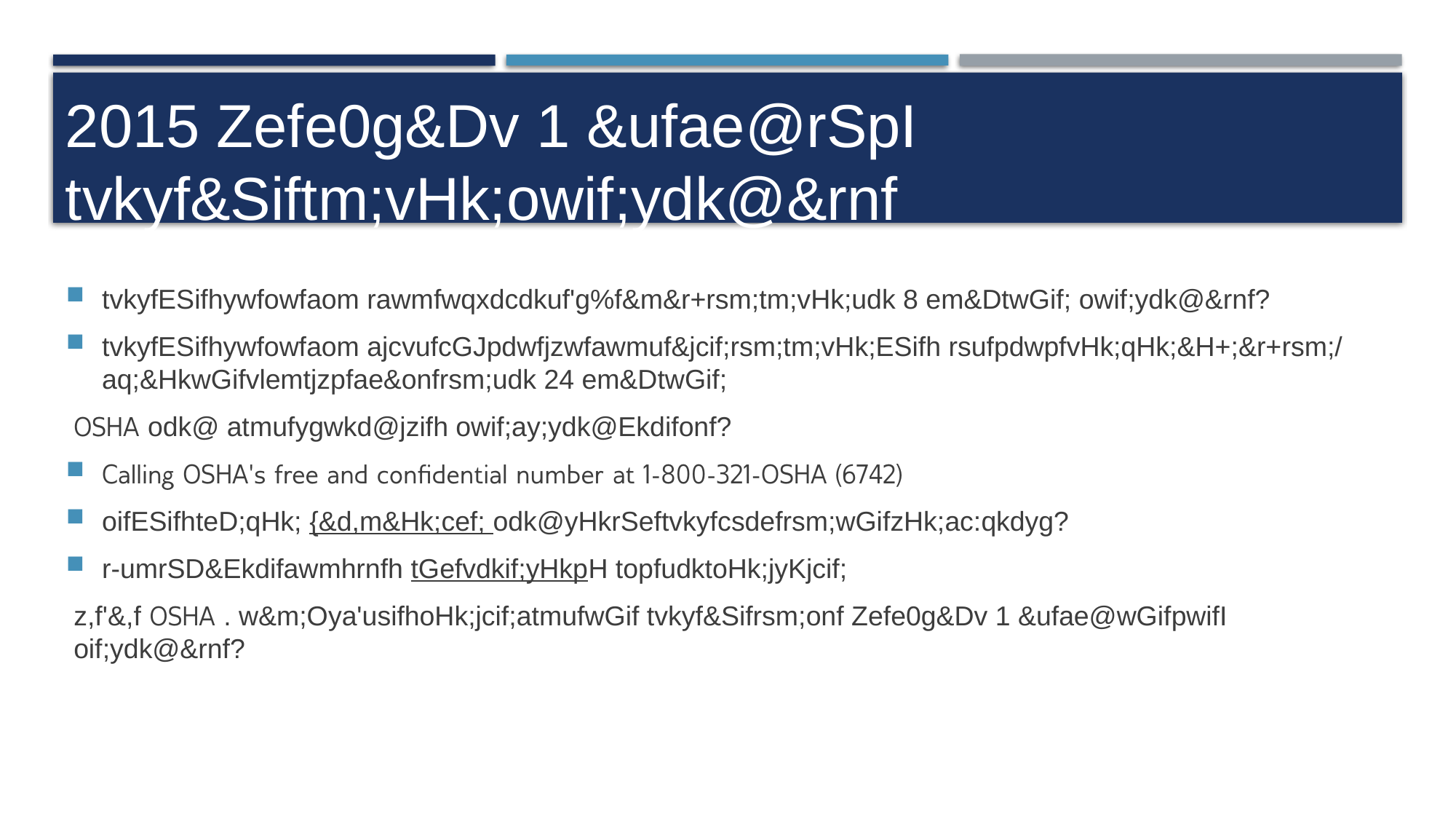

2015 Zefe0g&Dv 1 &ufae@rSpI tvkyf&Siftm;vHk;owif;ydk@&rnf
tvkyfESifhywfowfaom rawmfwqxdcdkuf'g%f&m&r+rsm;tm;vHk;udk 8 em&DtwGif; owif;ydk@&rnf?
tvkyfESifhywfowfaom ajcvufcGJpdwfjzwfawmuf&jcif;rsm;tm;vHk;ESifh rsufpdwpfvHk;qHk;&H+;&r+rsm;/ aq;&HkwGifvlemtjzpfae&onfrsm;udk 24 em&DtwGif;
OSHA odk@ atmufygwkd@jzifh owif;ay;ydk@Ekdifonf?
Calling OSHA's free and confidential number at 1-800-321-OSHA (6742)
oifESifhteD;qHk; {&d,m&Hk;cef; odk@yHkrSeftvkyfcsdefrsm;wGifzHk;ac:qkdyg?
r-umrSD&Ekdifawmhrnfh tGefvdkif;yHkpH topfudktoHk;jyKjcif;
z,f'&,f OSHA . w&m;Oya'usifhoHk;jcif;atmufwGif tvkyf&Sifrsm;onf Zefe0g&Dv 1 &ufae@wGifpwifI oif;ydk@&rnf?